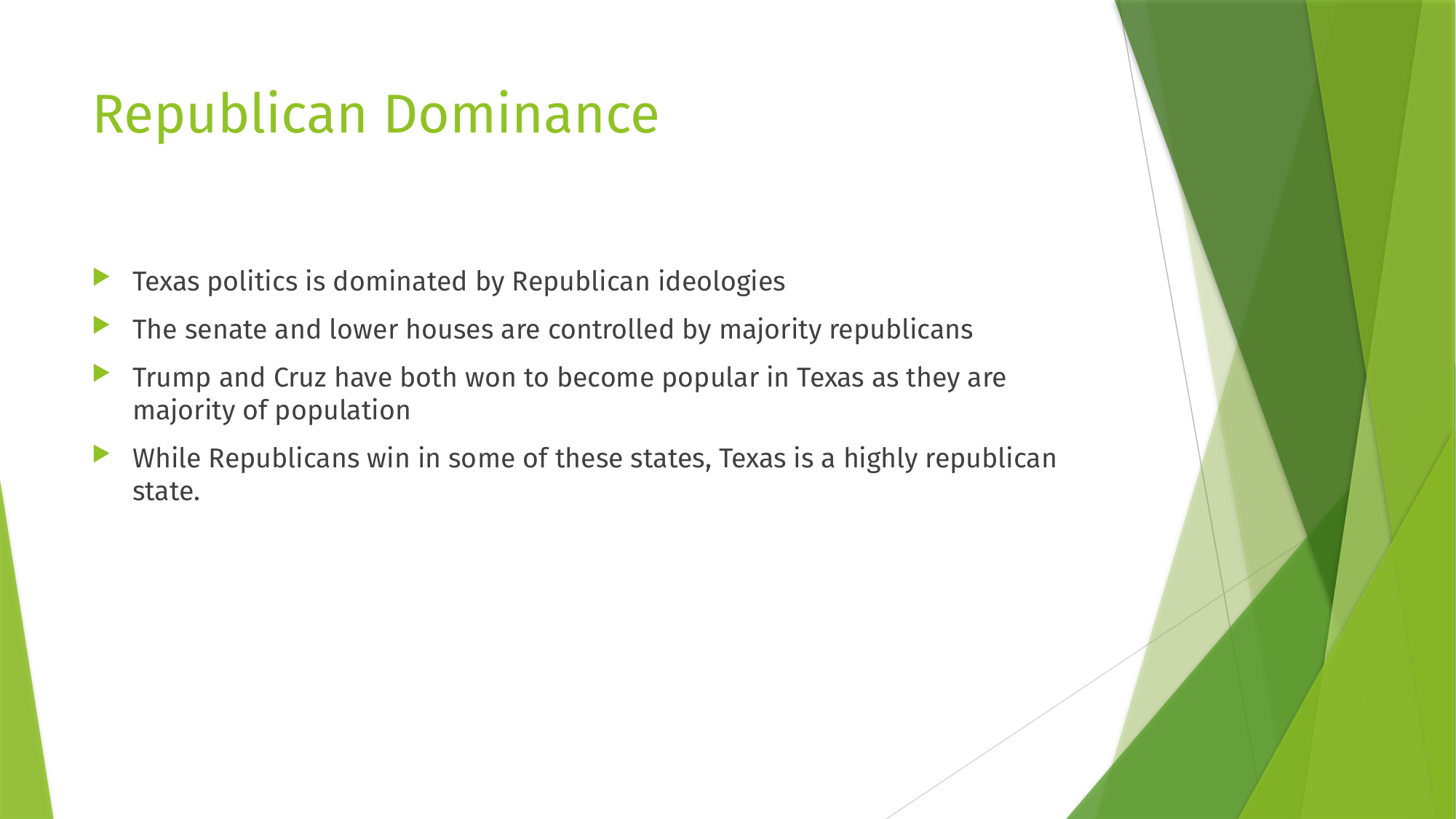

# Republican Dominance
Texas politics is dominated by Republican ideologies
The senate and lower houses are controlled by majority republicans
Trump and Cruz have both won to become popular in Texas as they are majority of population
While Republicans win in some of these states, Texas is a highly republican state.